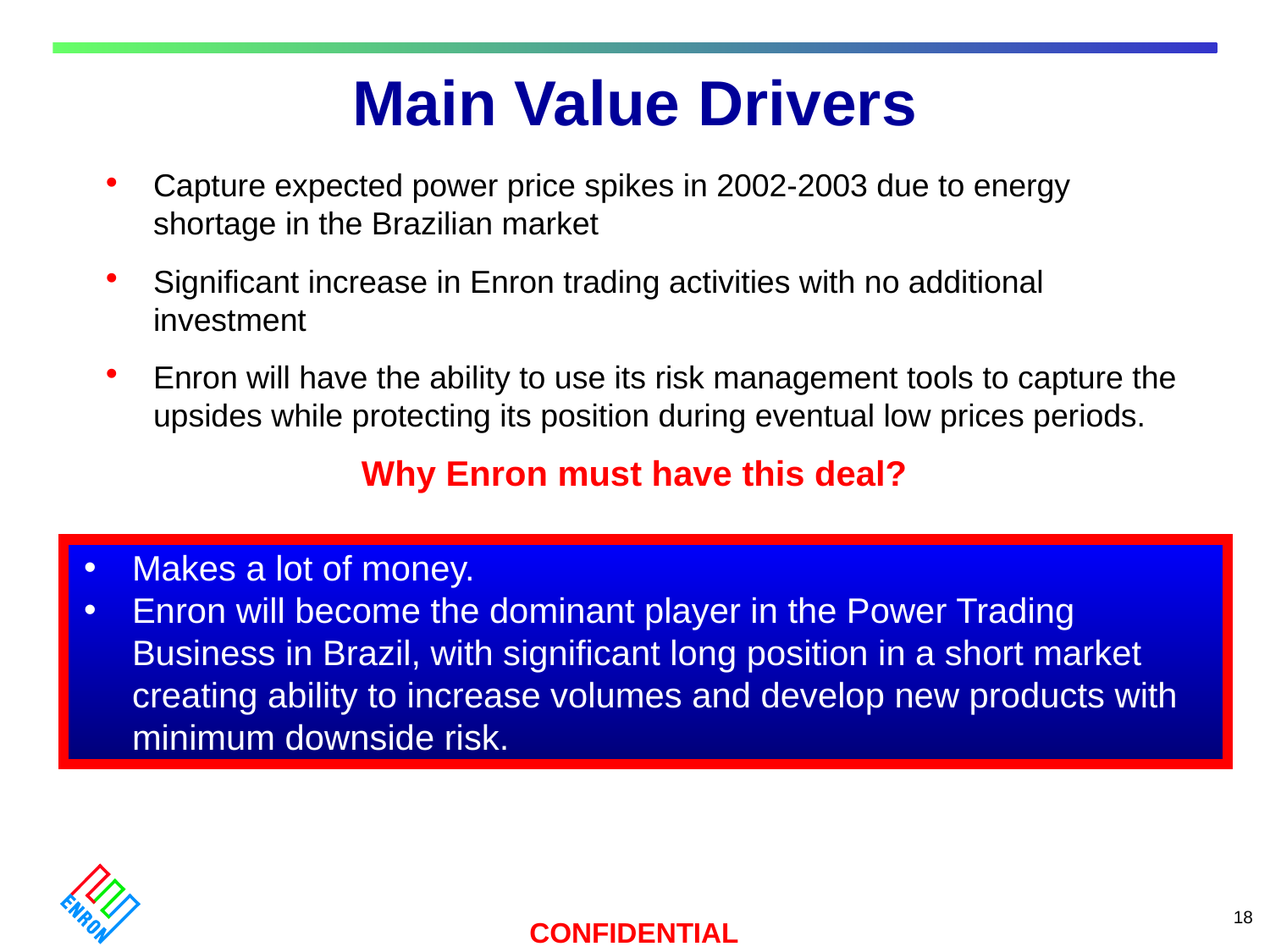

# Main Value Drivers
Capture expected power price spikes in 2002-2003 due to energy shortage in the Brazilian market
Significant increase in Enron trading activities with no additional investment
Enron will have the ability to use its risk management tools to capture the upsides while protecting its position during eventual low prices periods.
Why Enron must have this deal?
Makes a lot of money.
Enron will become the dominant player in the Power Trading Business in Brazil, with significant long position in a short market creating ability to increase volumes and develop new products with minimum downside risk.